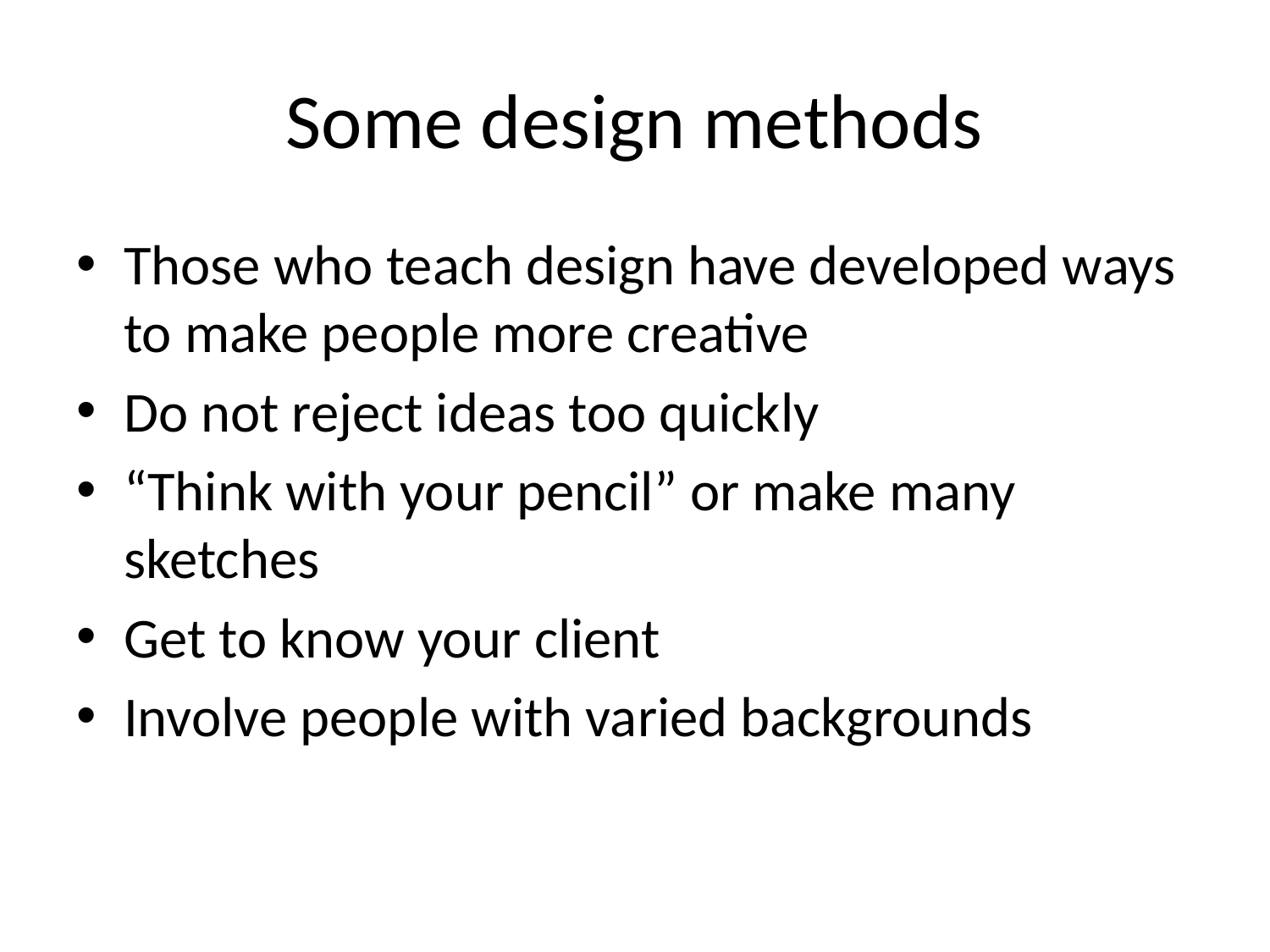

# Some design methods
Those who teach design have developed ways to make people more creative
Do not reject ideas too quickly
“Think with your pencil” or make many sketches
Get to know your client
Involve people with varied backgrounds